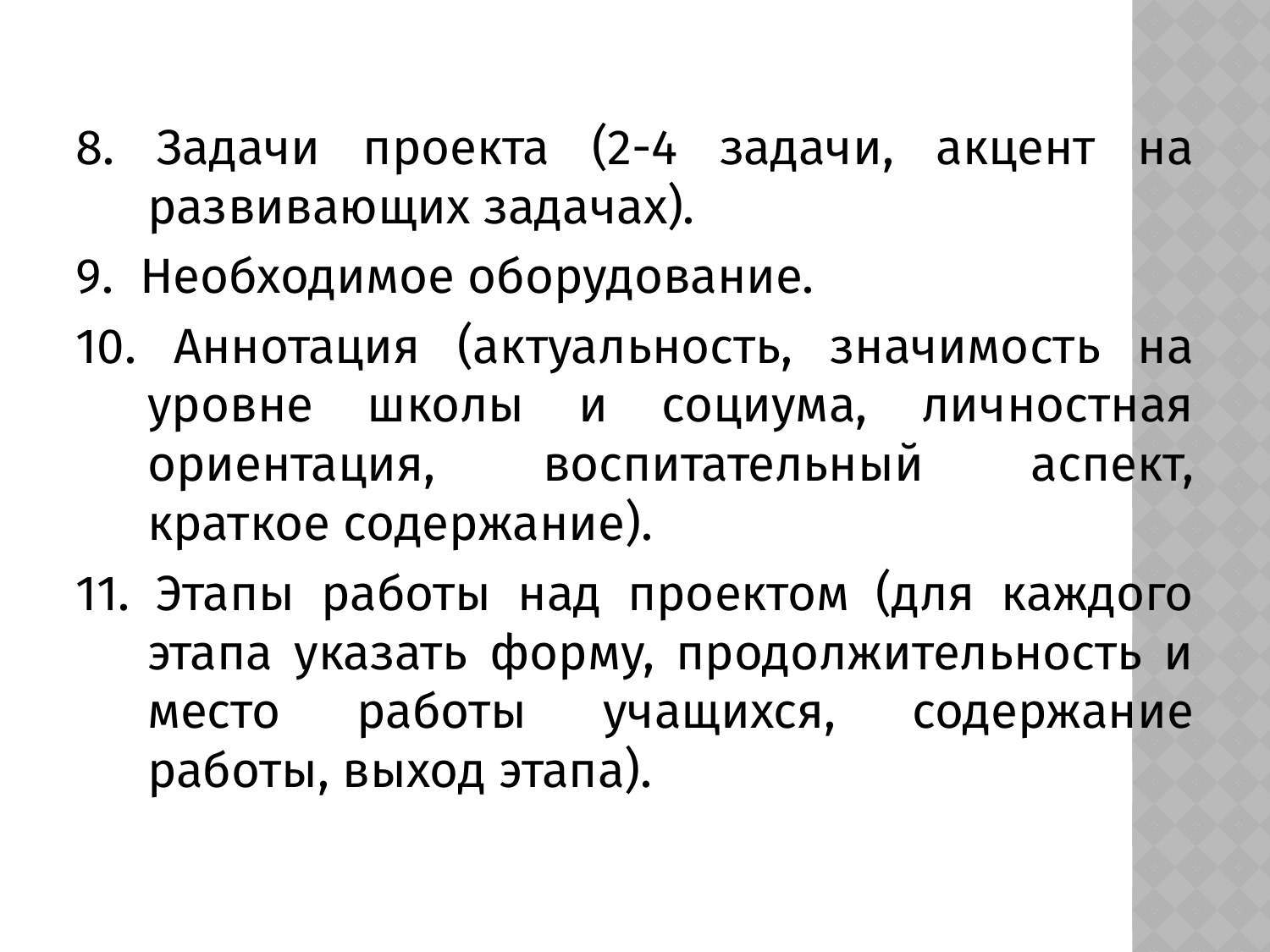

#
8. Задачи проекта (2-4 задачи, акцент на развивающих задачах).
9.  Необходимое оборудование.
10. Аннотация (актуальность, значимость на уровне школы и социума, личностная ориентация, воспитательный аспект, краткое содержание).
11. Этапы работы над проектом (для каждого этапа указать форму, продолжительность и место работы учащихся, содержание работы, выход этапа).